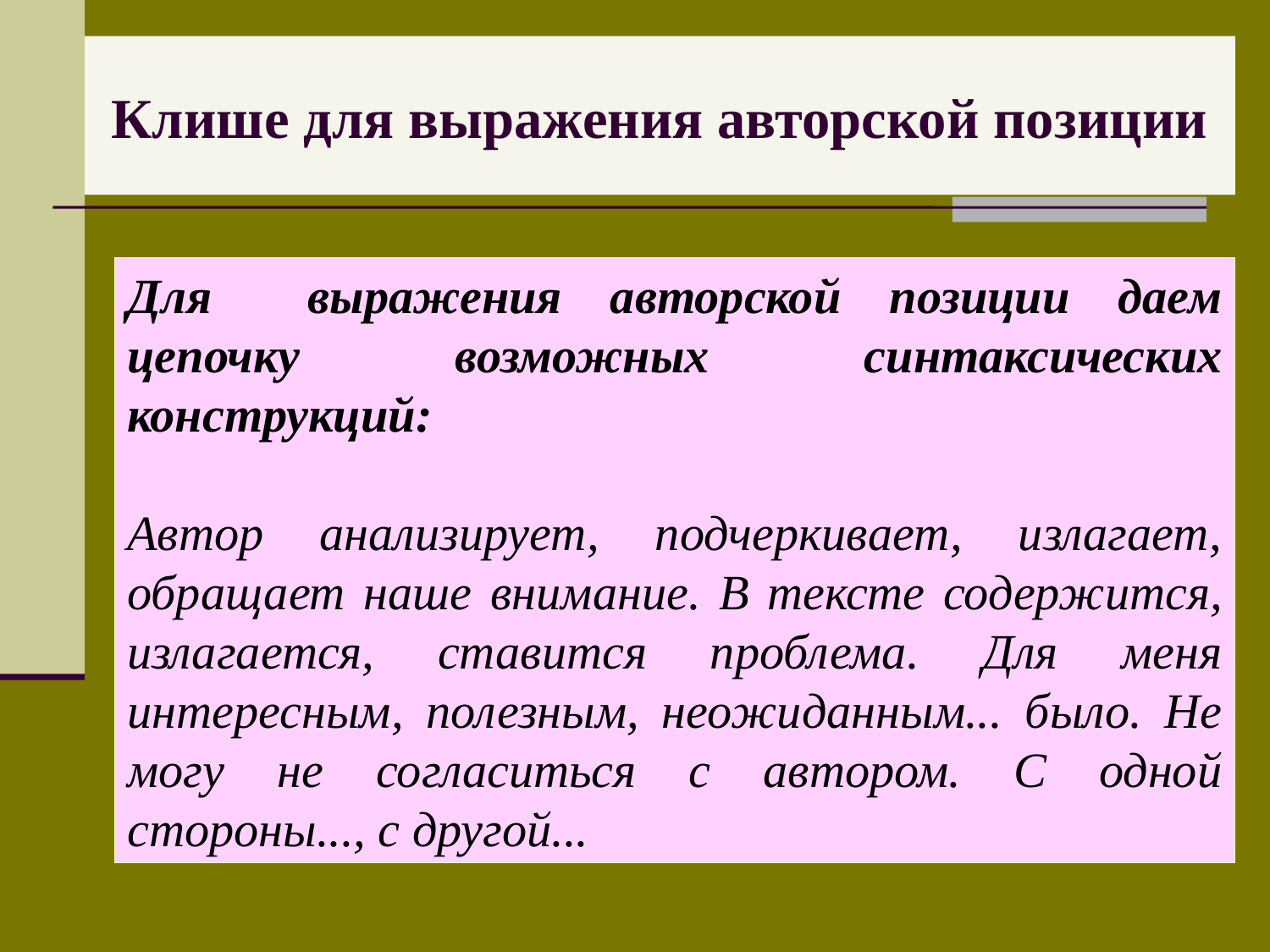

Клише для выражения авторской позиции
#
Для  выражения авторской позиции даем цепочку возможных синтаксических конструкций:

Автор анализирует, подчеркивает, излагает, обращает наше внимание. В тексте содержится, излагается, ставится проблема. Для меня интересным, полезным, неожиданным... было. Не могу не согласиться с автором. С одной стороны..., с другой...